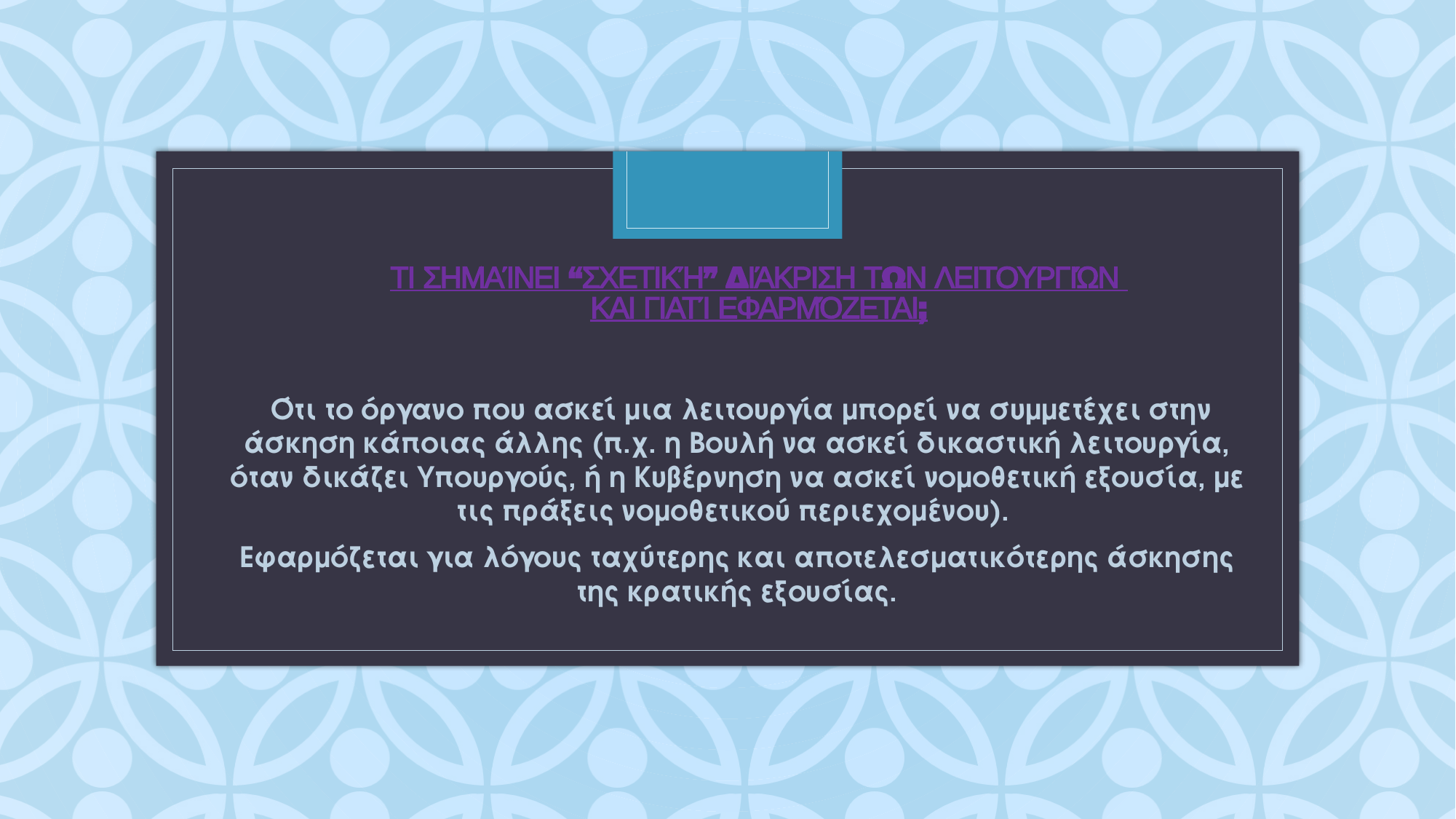

# Τι σημαίνει “σχετική” διάκριση των λειτουργιών και γιατί εφαρμόζεται;
 Ότι το όργανο που ασκεί μια λειτουργία μπορεί να συμμετέχει στην άσκηση κάποιας άλλης (π.χ. η Βουλή να ασκεί δικαστική λειτουργία, όταν δικάζει Υπουργούς, ή η Κυβέρνηση να ασκεί νομοθετική εξουσία, με τις πράξεις νομοθετικού περιεχομένου).
Εφαρμόζεται για λόγους ταχύτερης και αποτελεσματικότερης άσκησης της κρατικής εξουσίας.